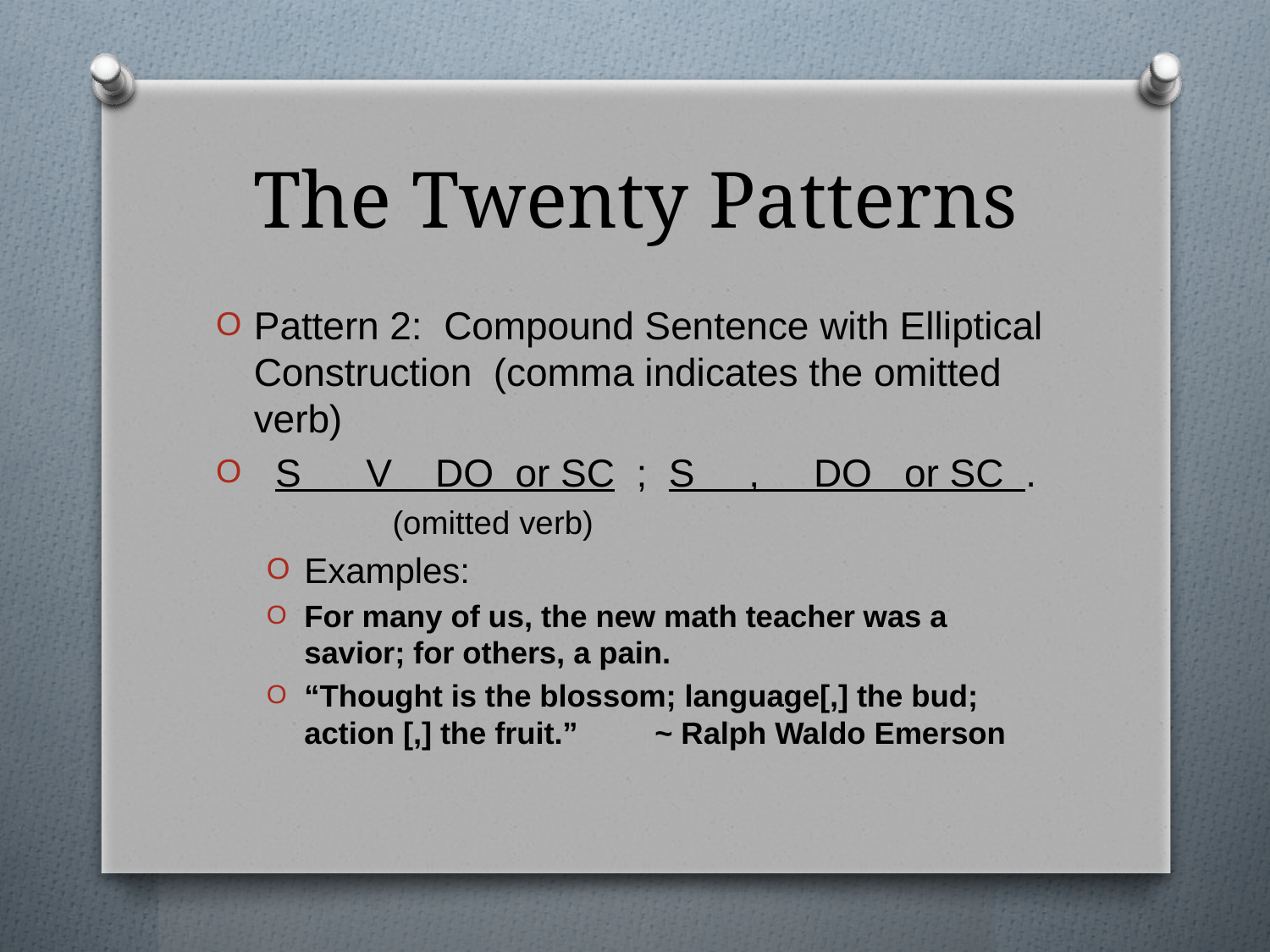

# The Twenty Patterns
Pattern 2:  Compound Sentence with Elliptical Construction  (comma indicates the omitted verb)
  S      V    DO  or SC  ;  S     ,     DO   or SC  .
			         (omitted verb)
Examples:
For many of us, the new math teacher was a savior; for others, a pain.
“Thought is the blossom; language[,] the bud; action [,] the fruit.”		~ Ralph Waldo Emerson